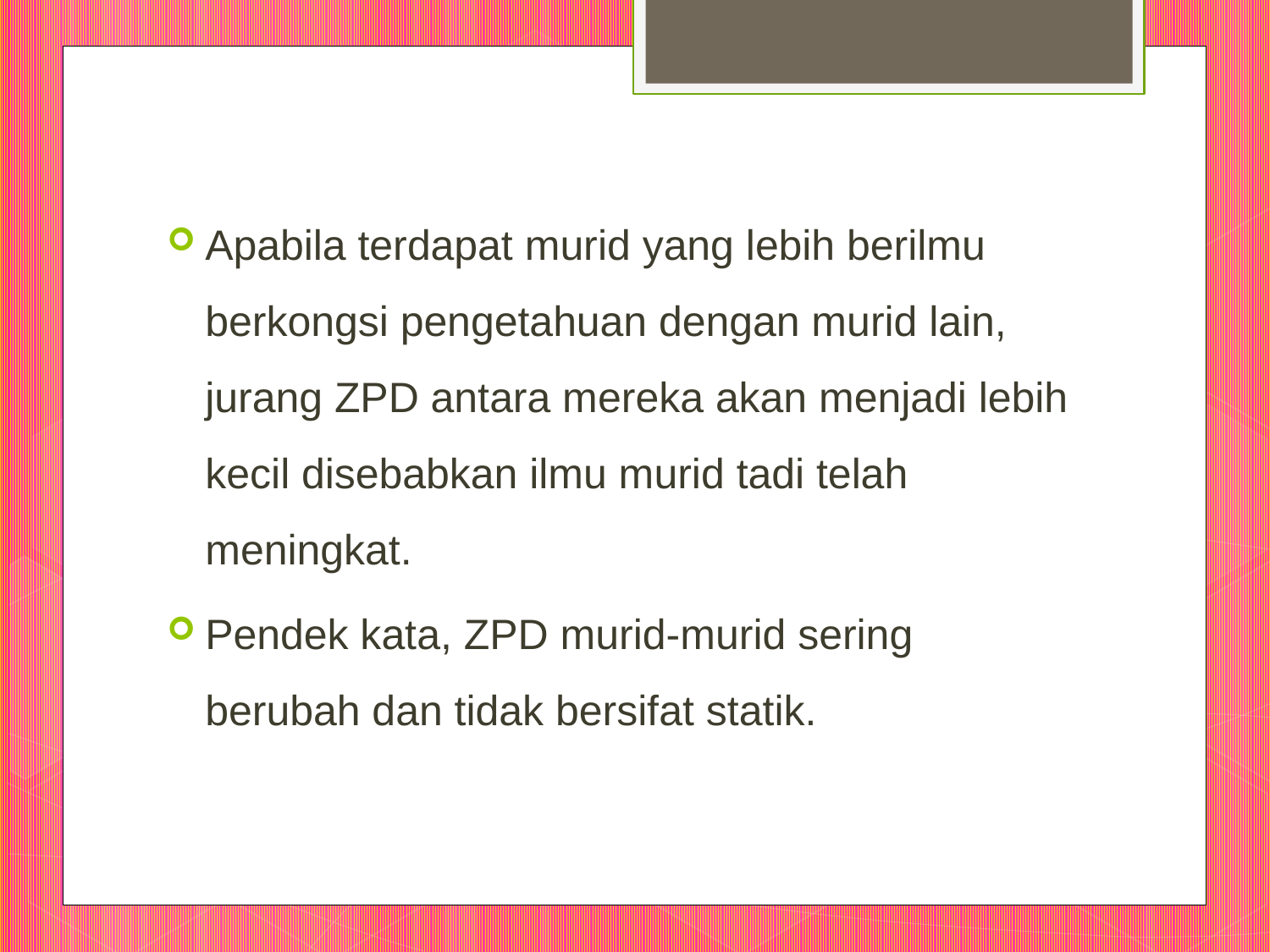

Apabila terdapat murid yang lebih berilmu berkongsi pengetahuan dengan murid lain, jurang ZPD antara mereka akan menjadi lebih kecil disebabkan ilmu murid tadi telah meningkat.
Pendek kata, ZPD murid-murid sering berubah dan tidak bersifat statik.